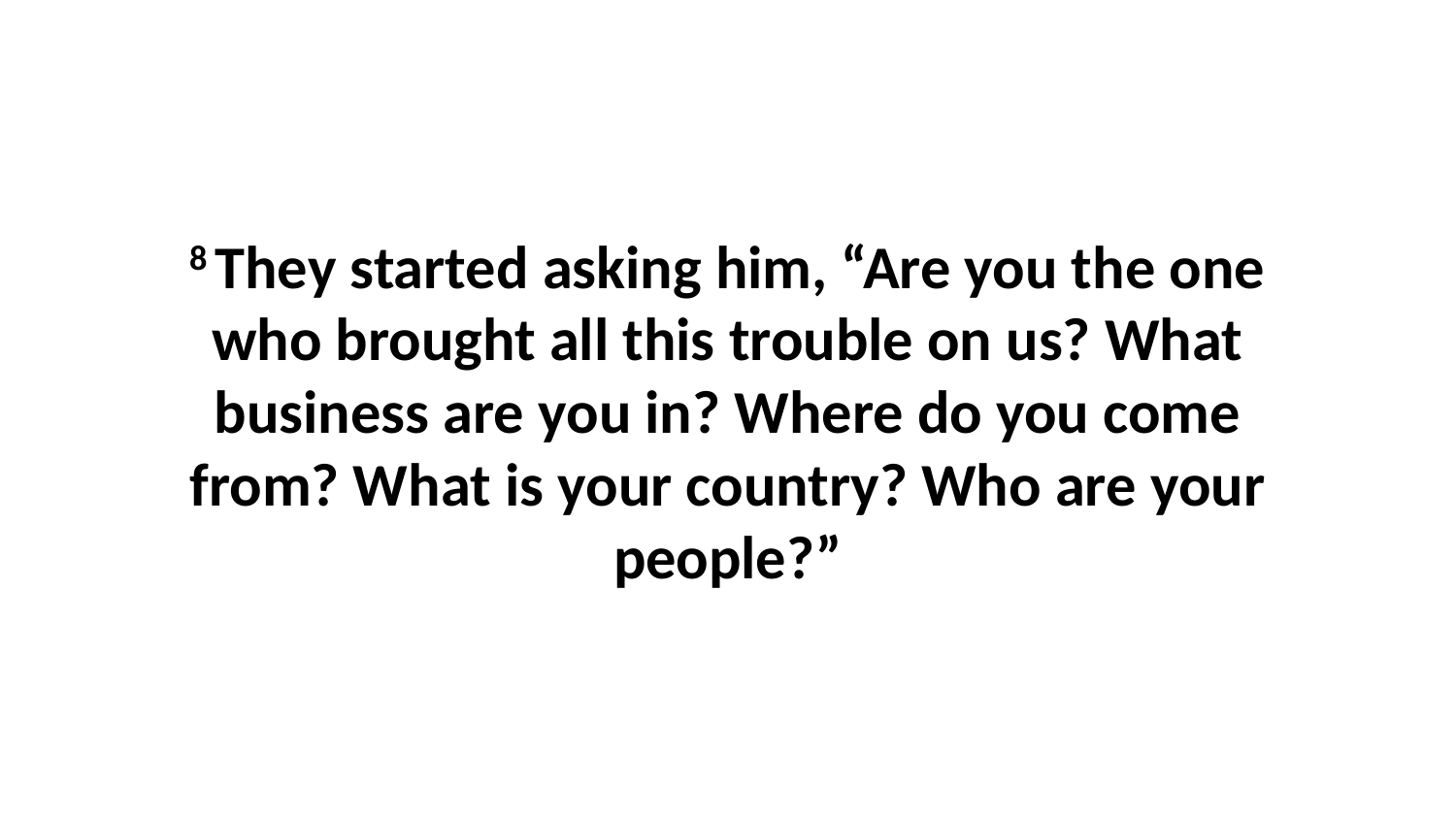

8 They started asking him, “Are you the one who brought all this trouble on us? What business are you in? Where do you come from? What is your country? Who are your people?”